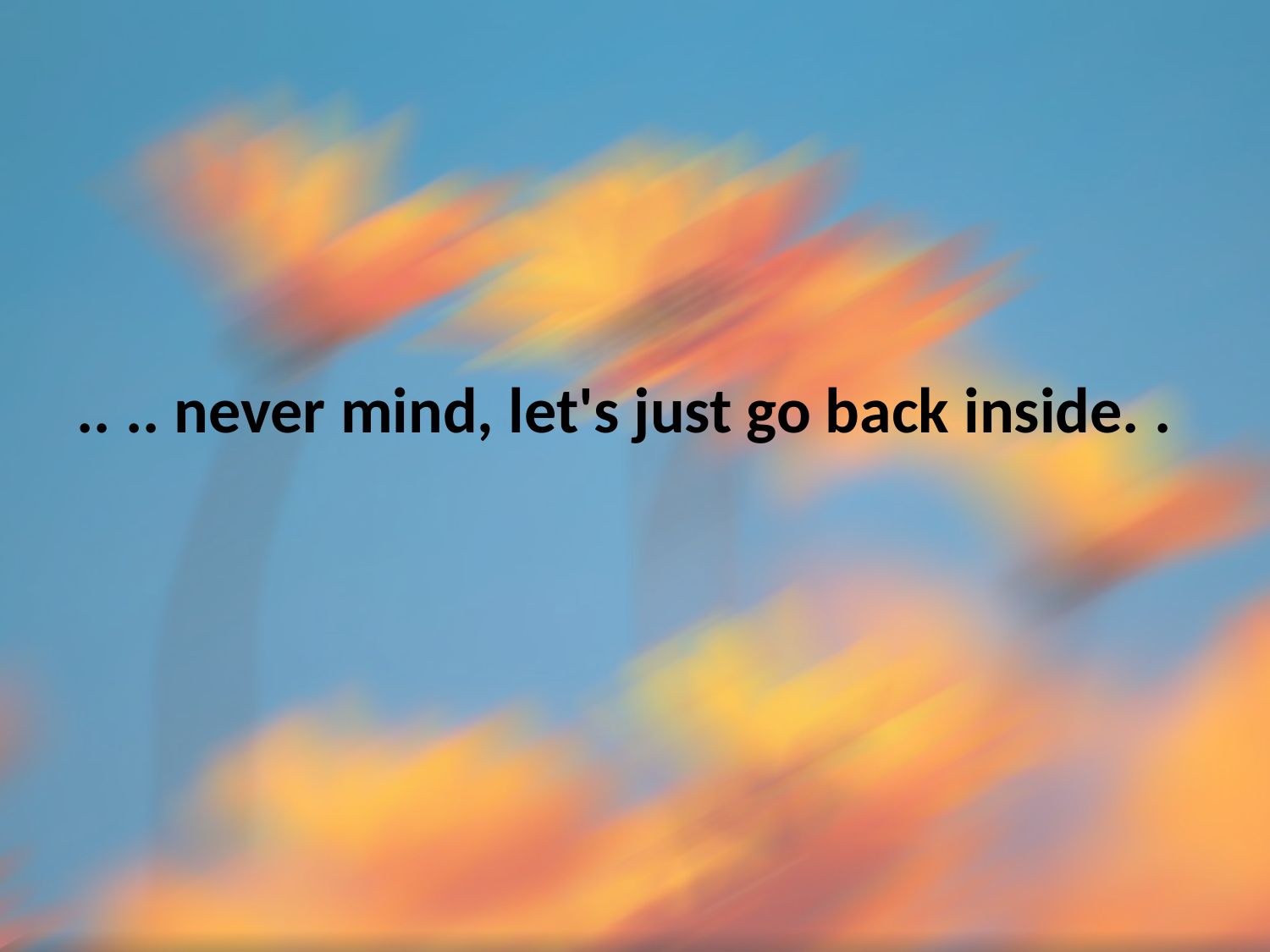

# .. .. never mind, let's just go back inside. .